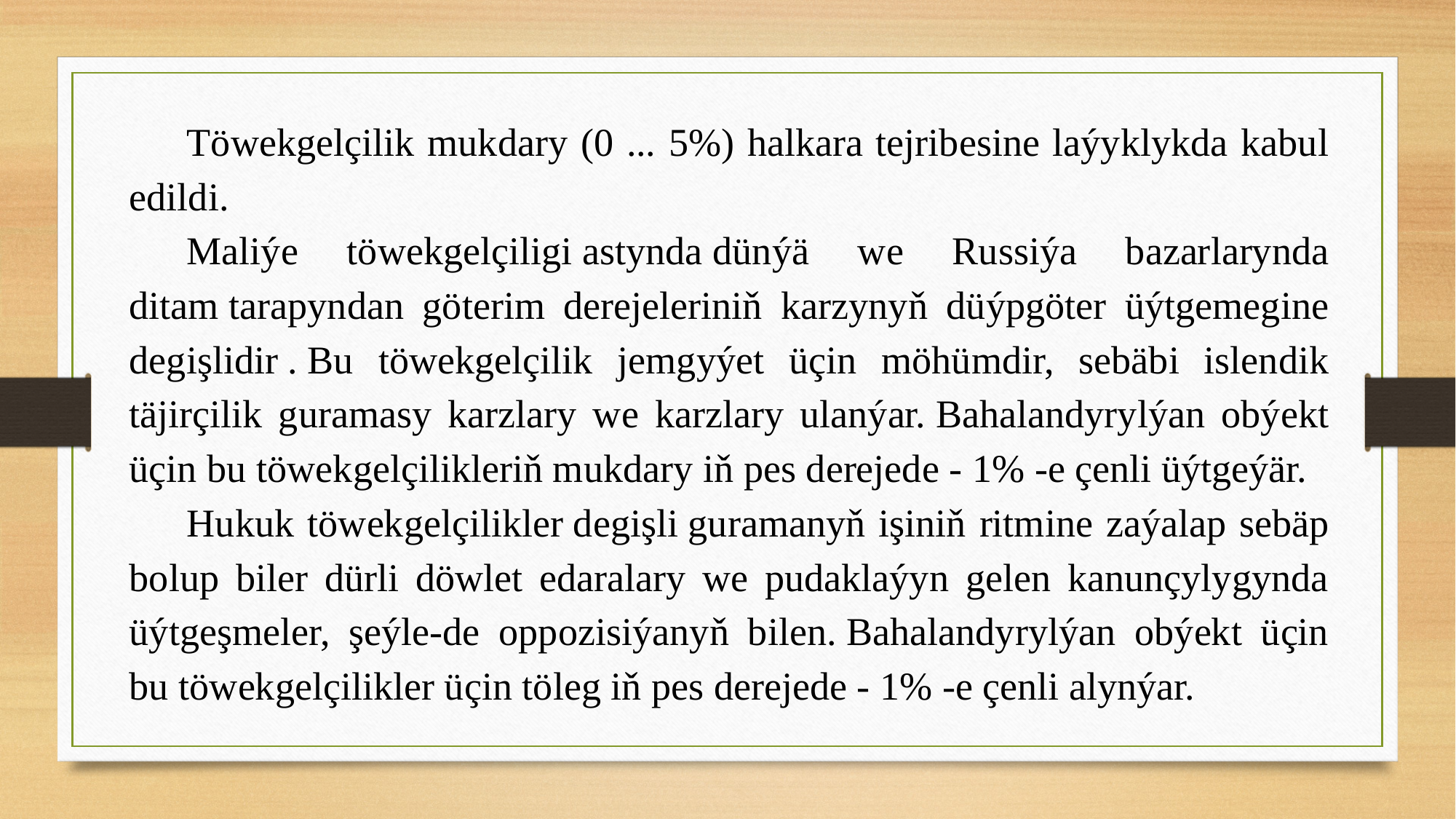

Töwekgelçilik mukdary (0 ... 5%) halkara tejribesine laýyklykda kabul edildi.
Maliýe töwekgelçiligi astynda dünýä we Russiýa bazarlarynda ditam tarapyndan göterim derejeleriniň karzynyň düýpgöter üýtgemegine degişlidir . Bu töwekgelçilik jemgyýet üçin möhümdir, sebäbi islendik täjirçilik guramasy karzlary we karzlary ulanýar. Bahalandyrylýan obýekt üçin bu töwekgelçilikleriň mukdary iň pes derejede - 1% -e çenli üýtgeýär.
Hukuk töwekgelçilikler degişli guramanyň işiniň ritmine zaýalap sebäp bolup biler dürli döwlet edaralary we pudaklaýyn gelen kanunçylygynda üýtgeşmeler, şeýle-de oppozisiýanyň bilen. Bahalandyrylýan obýekt üçin bu töwekgelçilikler üçin töleg iň pes derejede - 1% -e çenli alynýar.